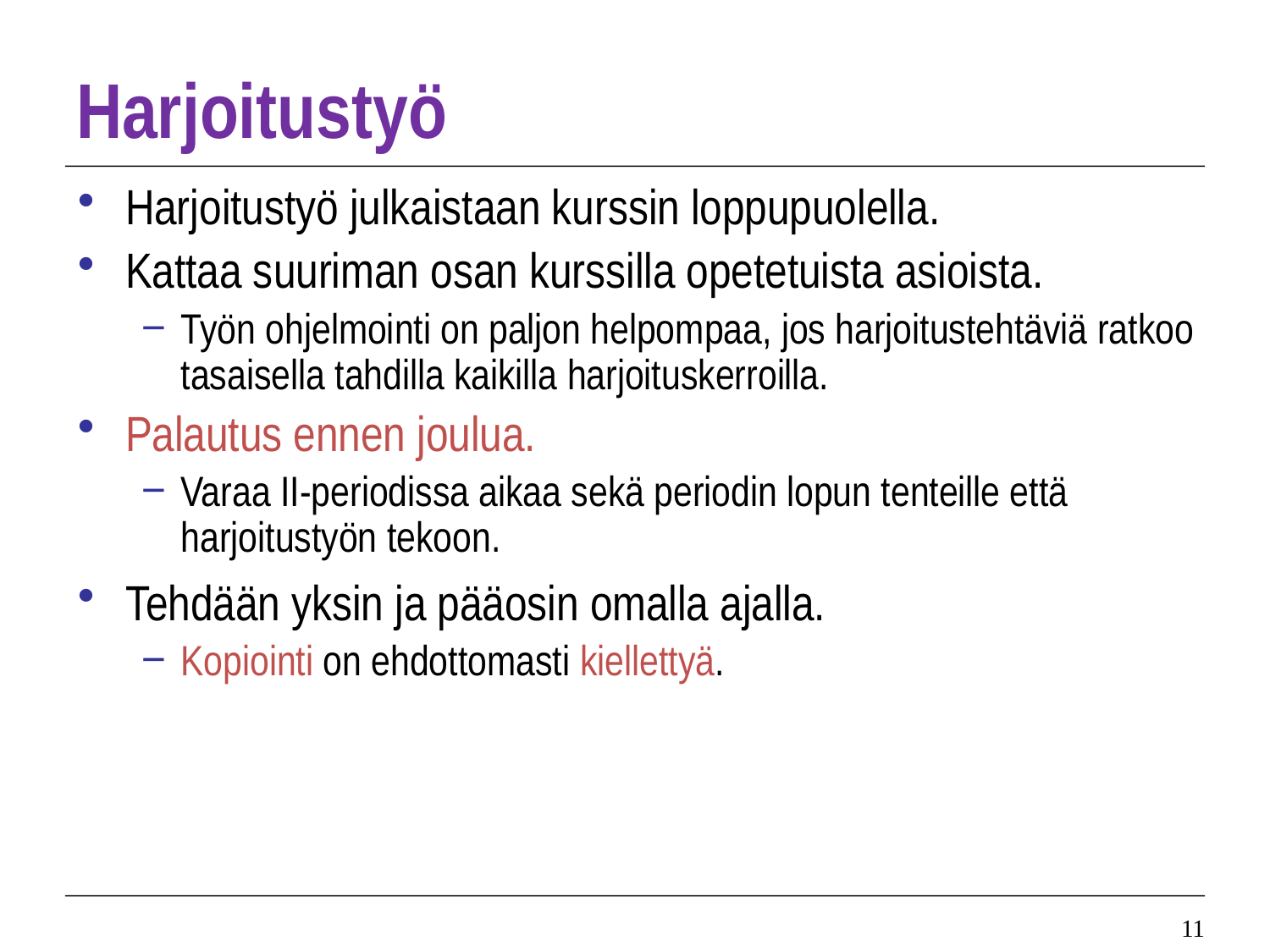

# Harjoitustyö
Harjoitustyö julkaistaan kurssin loppupuolella.
Kattaa suuriman osan kurssilla opetetuista asioista.
Työn ohjelmointi on paljon helpompaa, jos harjoitustehtäviä ratkoo tasaisella tahdilla kaikilla harjoituskerroilla.
Palautus ennen joulua.
Varaa II-periodissa aikaa sekä periodin lopun tenteille että harjoitustyön tekoon.
Tehdään yksin ja pääosin omalla ajalla.
Kopiointi on ehdottomasti kiellettyä.
11